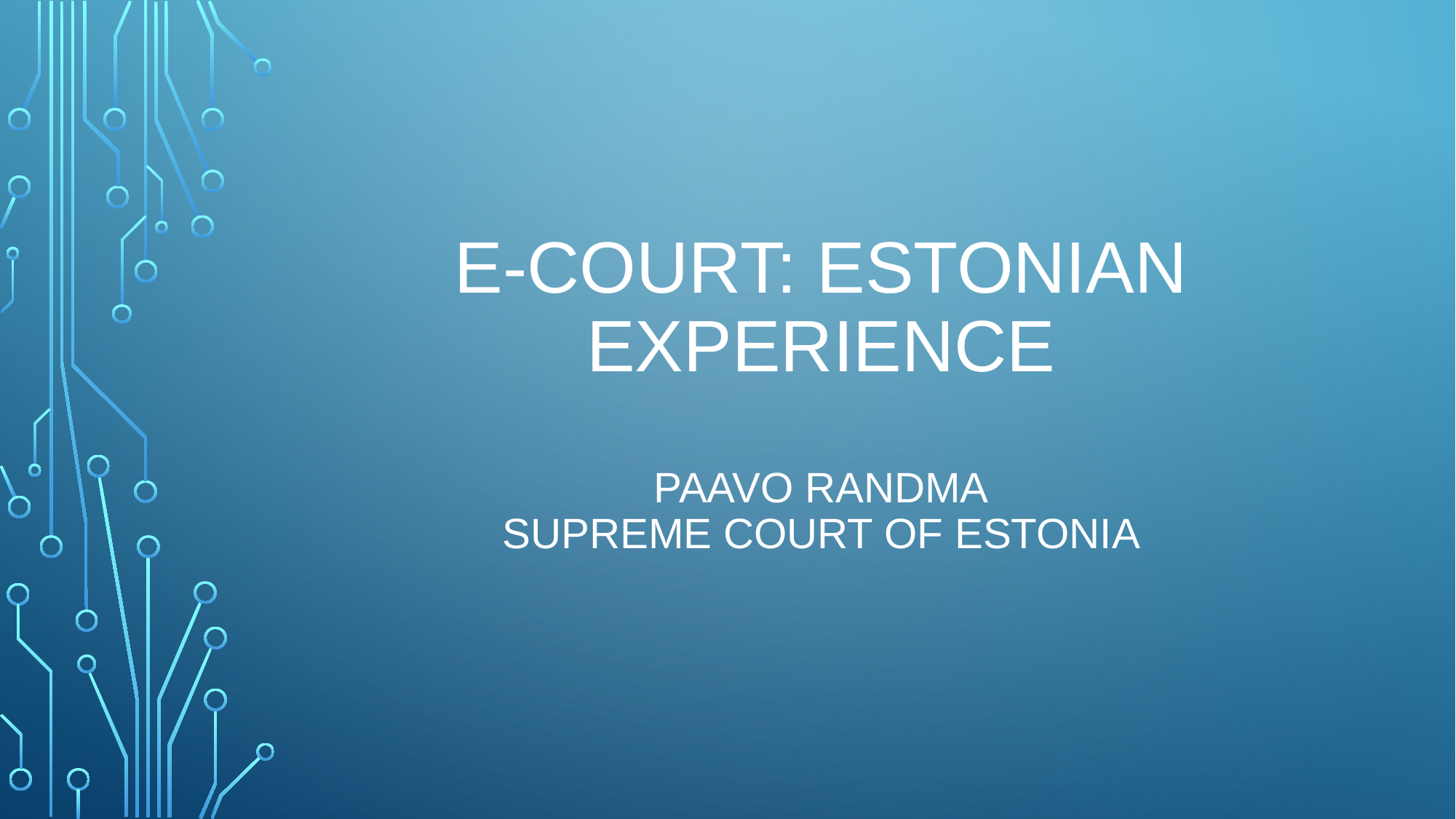

# E-court: Estonian experience Paavo randma supreme court of estonia